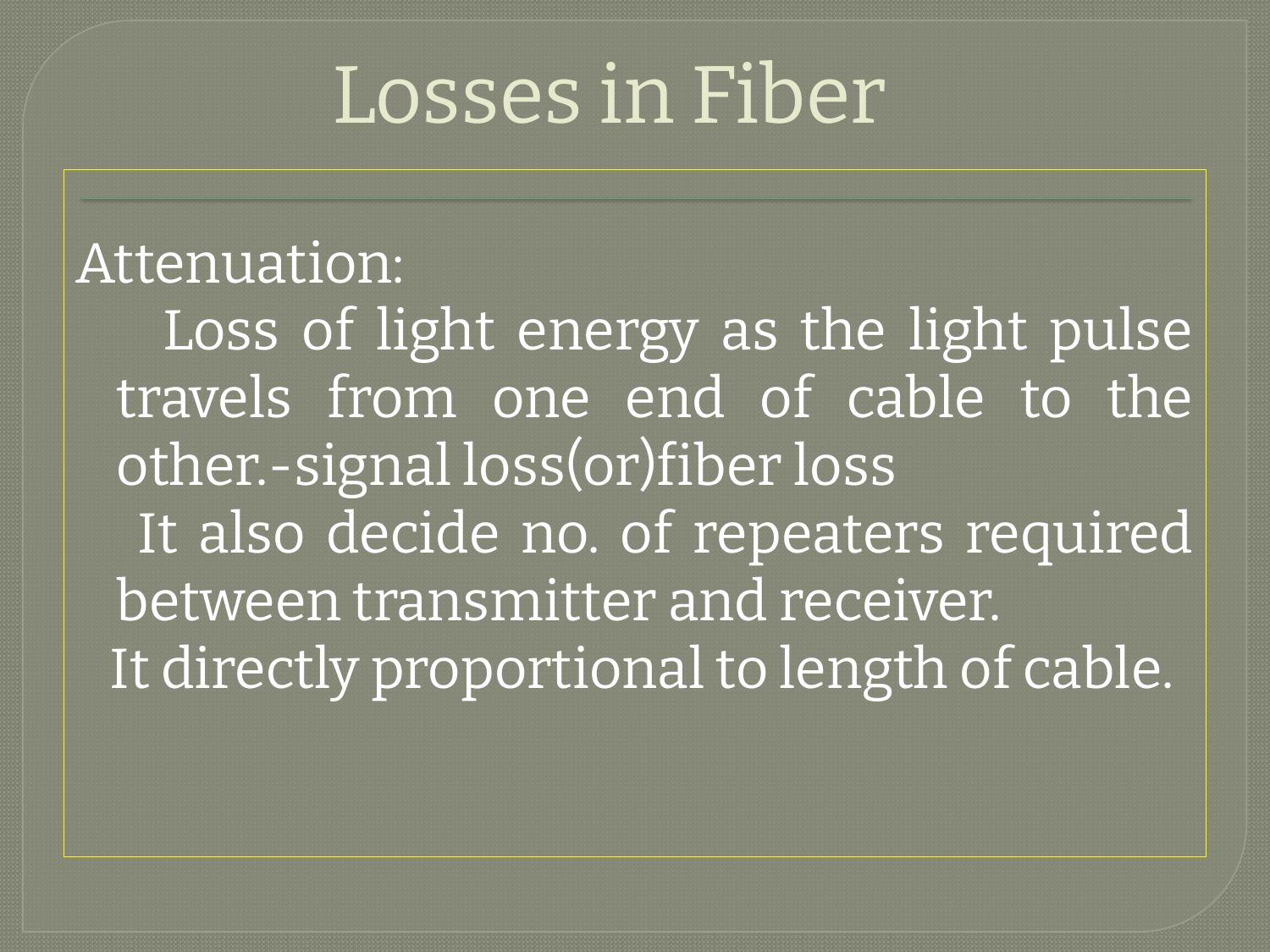

# Losses in Fiber

Attenuation:
    Loss of light energy as the light pulse travels from one end of cable to the other.-signal loss(or)fiber loss
   It also decide no. of repeaters required between transmitter and receiver.
   It directly proportional to length of cable.